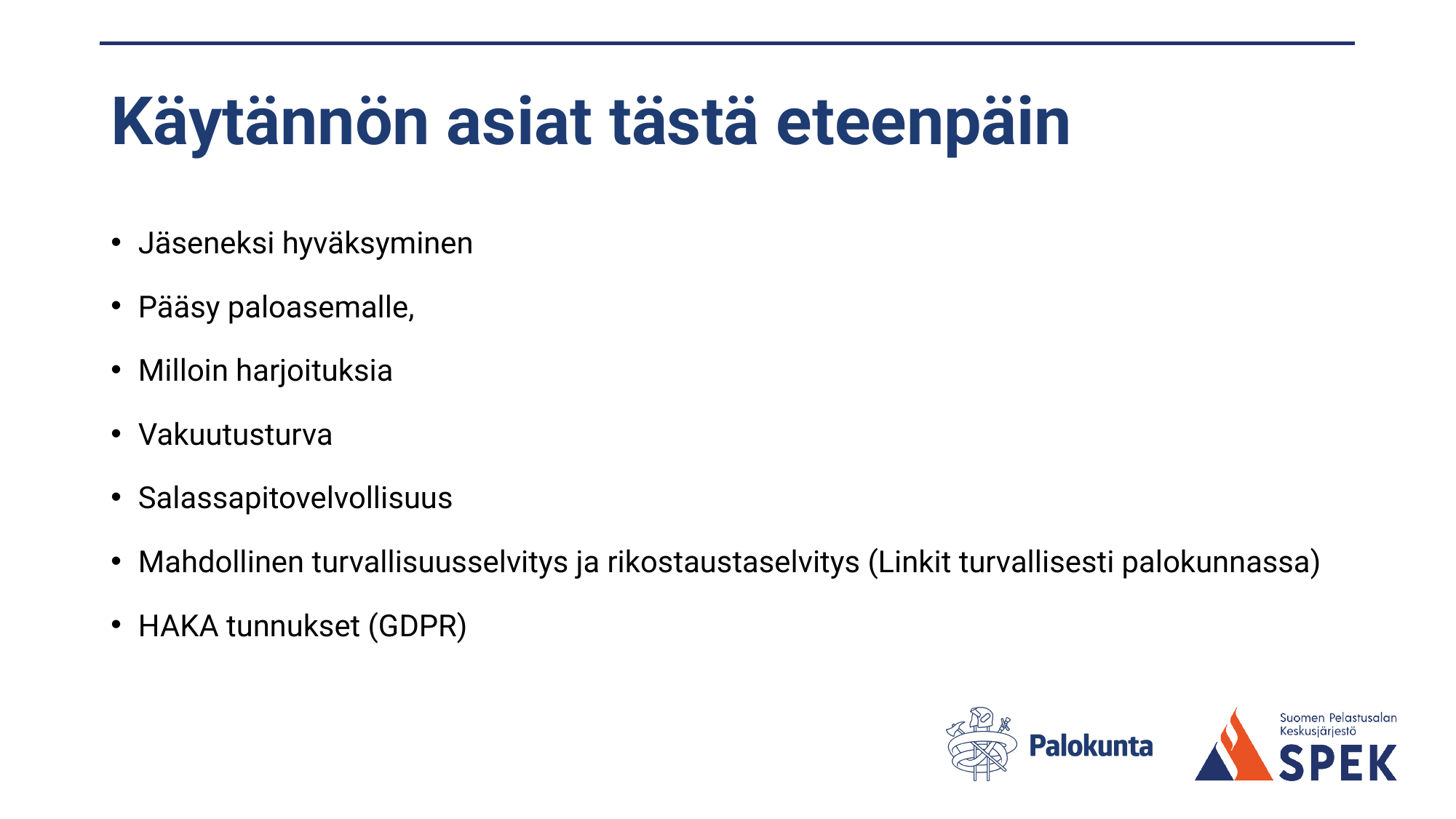

# Käytännön asiat tästä eteenpäin
Jäseneksi hyväksyminen
Pääsy paloasemalle,
Milloin harjoituksia
Vakuutusturva
Salassapitovelvollisuus
Mahdollinen turvallisuusselvitys ja rikostaustaselvitys (Linkit turvallisesti palokunnassa)
HAKA tunnukset (GDPR)